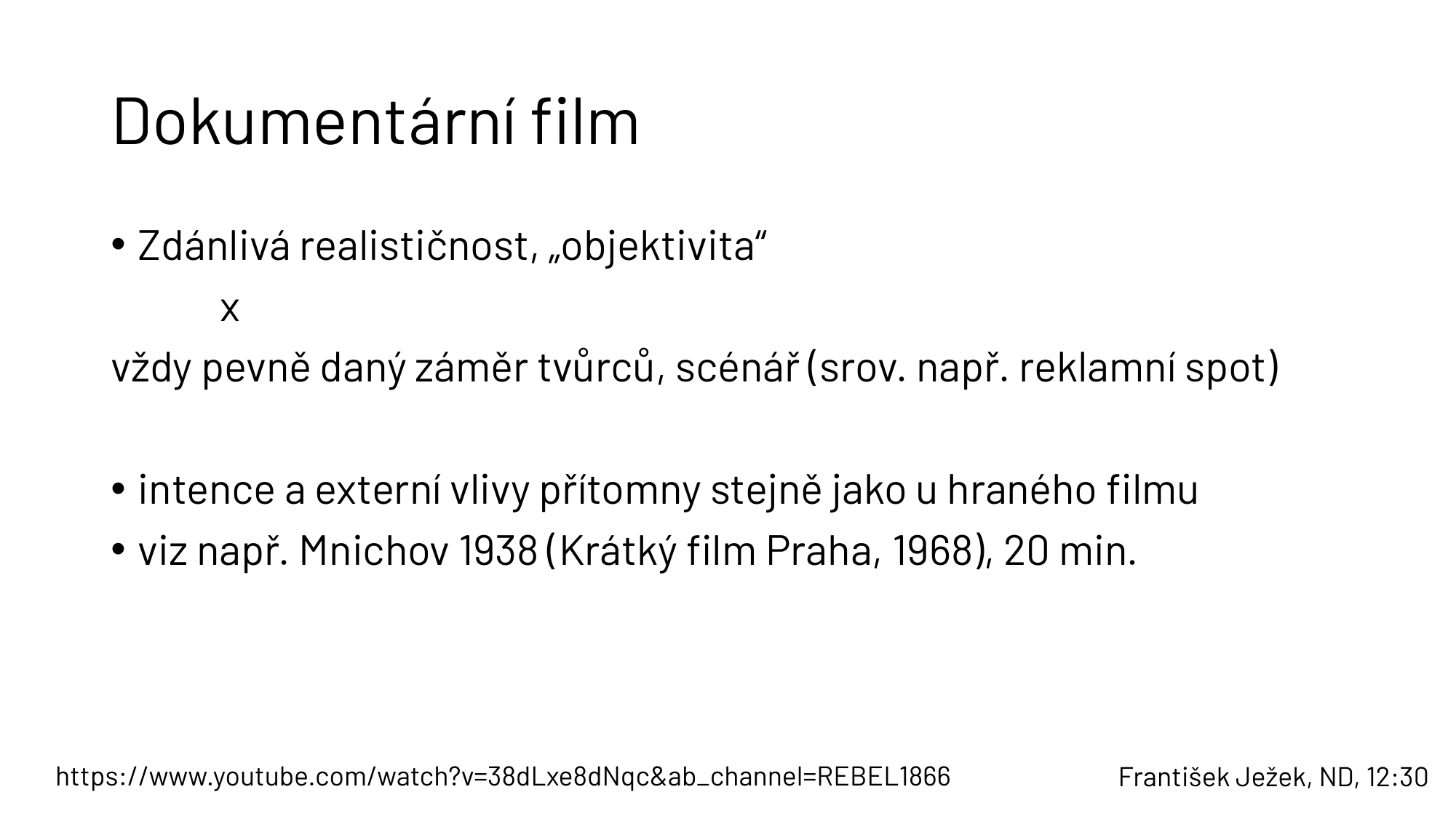

# Dokumentární film
Zdánlivá realističnost, „objektivita“
	x
vždy pevně daný záměr tvůrců, scénář (srov. např. reklamní spot)

intence a externí vlivy přítomny stejně jako u hraného filmu
viz např. Mnichov 1938 (Krátký film Praha, 1968), 20 min.
https://www.youtube.com/watch?v=38dLxe8dNqc&ab_channel=REBEL1866
František Ježek, ND, 12:30